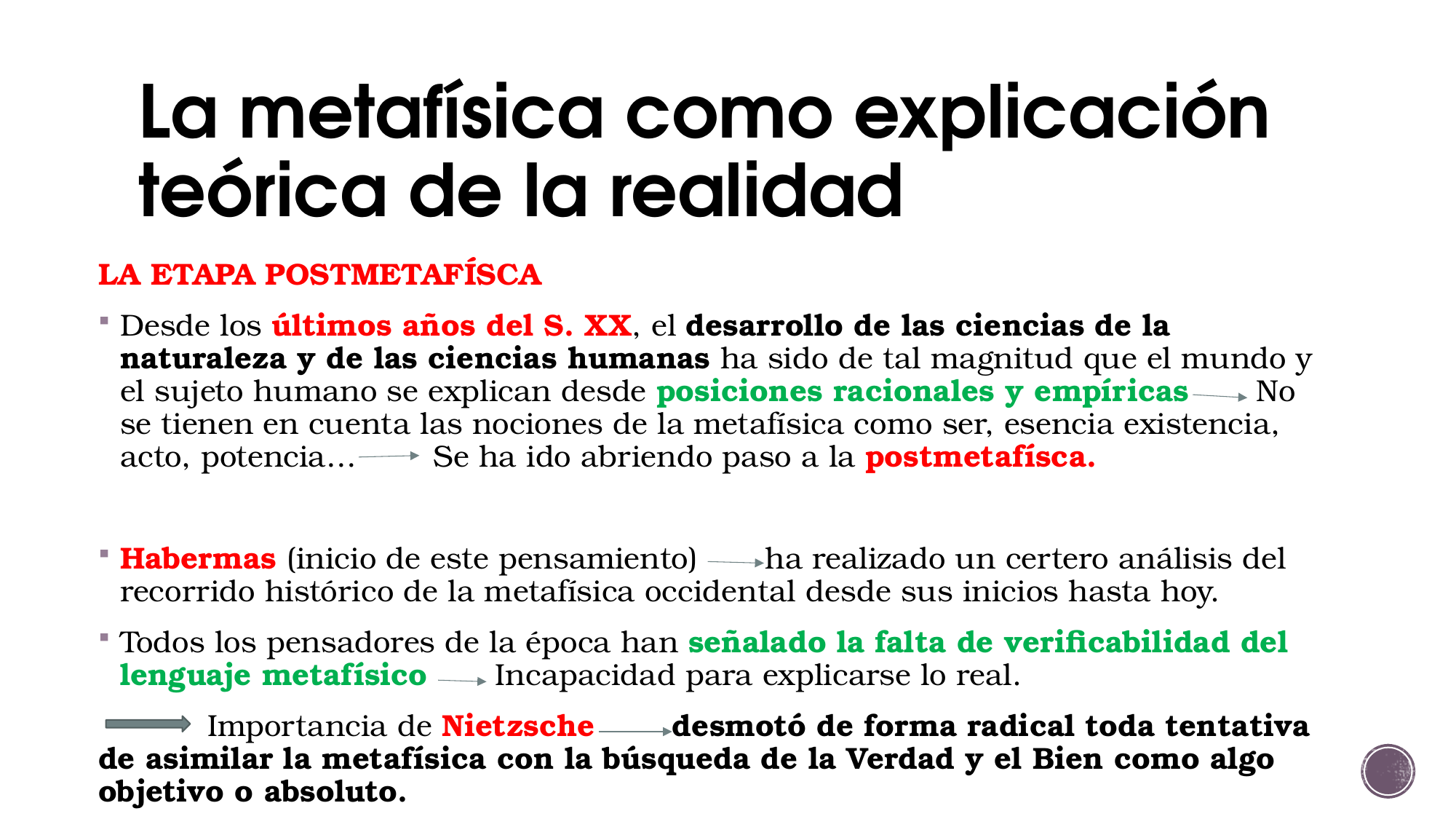

# La metafísica como explicación teórica de la realidad
LA ETAPA POSTMETAFÍSCA
Desde los últimos años del S. XX, el desarrollo de las ciencias de la naturaleza y de las ciencias humanas ha sido de tal magnitud que el mundo y el sujeto humano se explican desde posiciones racionales y empíricas       No se tienen en cuenta las nociones de la metafísica como ser, esencia existencia, acto, potencia…        Se ha ido abriendo paso a la postmetafísca.

Habermas (inicio de este pensamiento)       ha realizado un certero análisis del recorrido histórico de la metafísica occidental desde sus inicios hasta hoy.
Todos los pensadores de la época han señalado la falta de verificabilidad del lenguaje metafísico       Incapacidad para explicarse lo real.
	Importancia de Nietzsche        desmotó de forma radical toda tentativa de asimilar la metafísica con la búsqueda de la Verdad y el Bien como algo objetivo o absoluto.